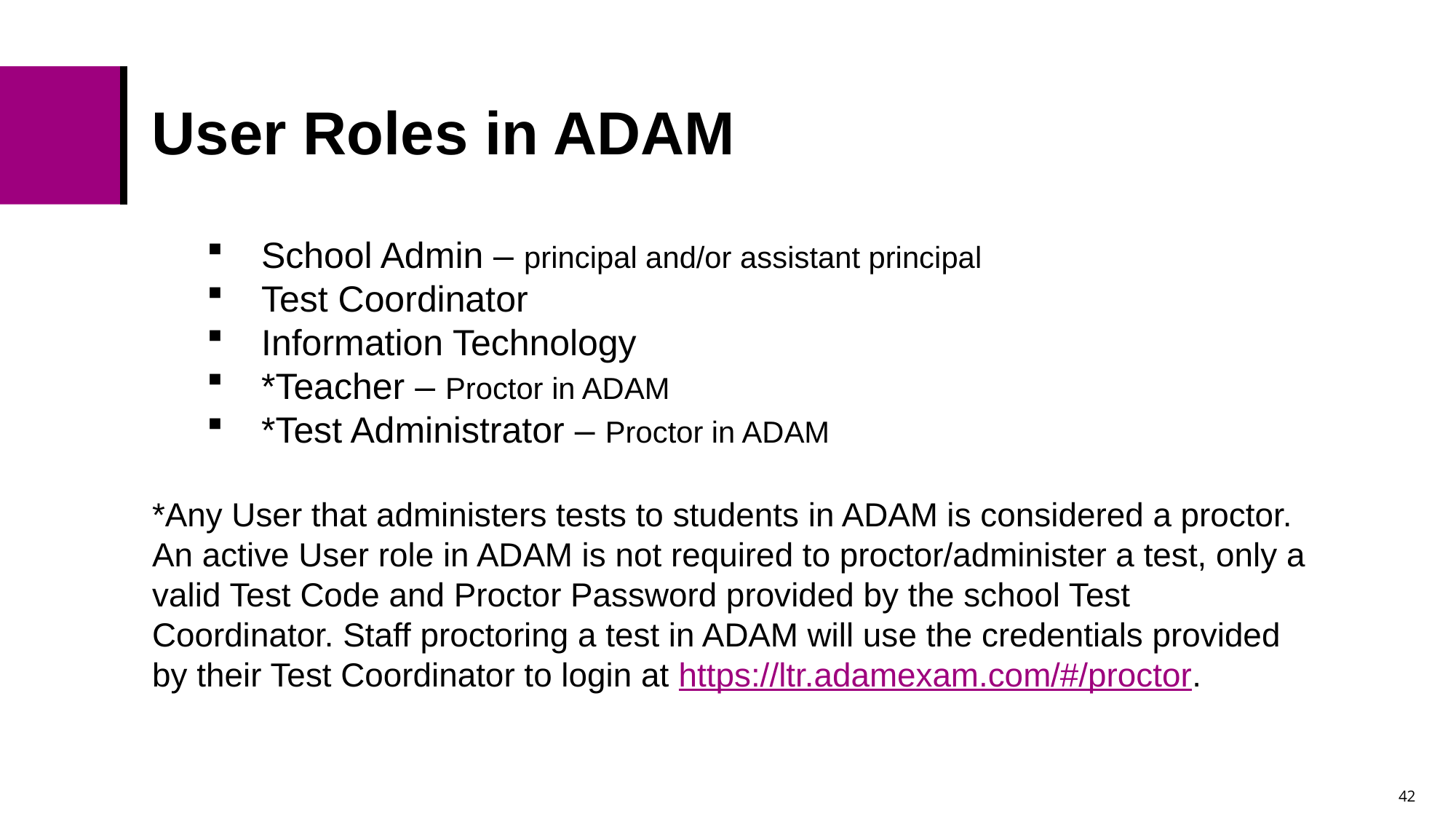

# User Roles in ADAM
School Admin – principal and/or assistant principal
Test Coordinator
Information Technology
*Teacher – Proctor in ADAM
*Test Administrator – Proctor in ADAM

*Any User that administers tests to students in ADAM is considered a proctor. An active User role in ADAM is not required to proctor/administer a test, only a valid Test Code and Proctor Password provided by the school Test Coordinator. Staff proctoring a test in ADAM will use the credentials provided by their Test Coordinator to login at https://ltr.adamexam.com/#/proctor.

42